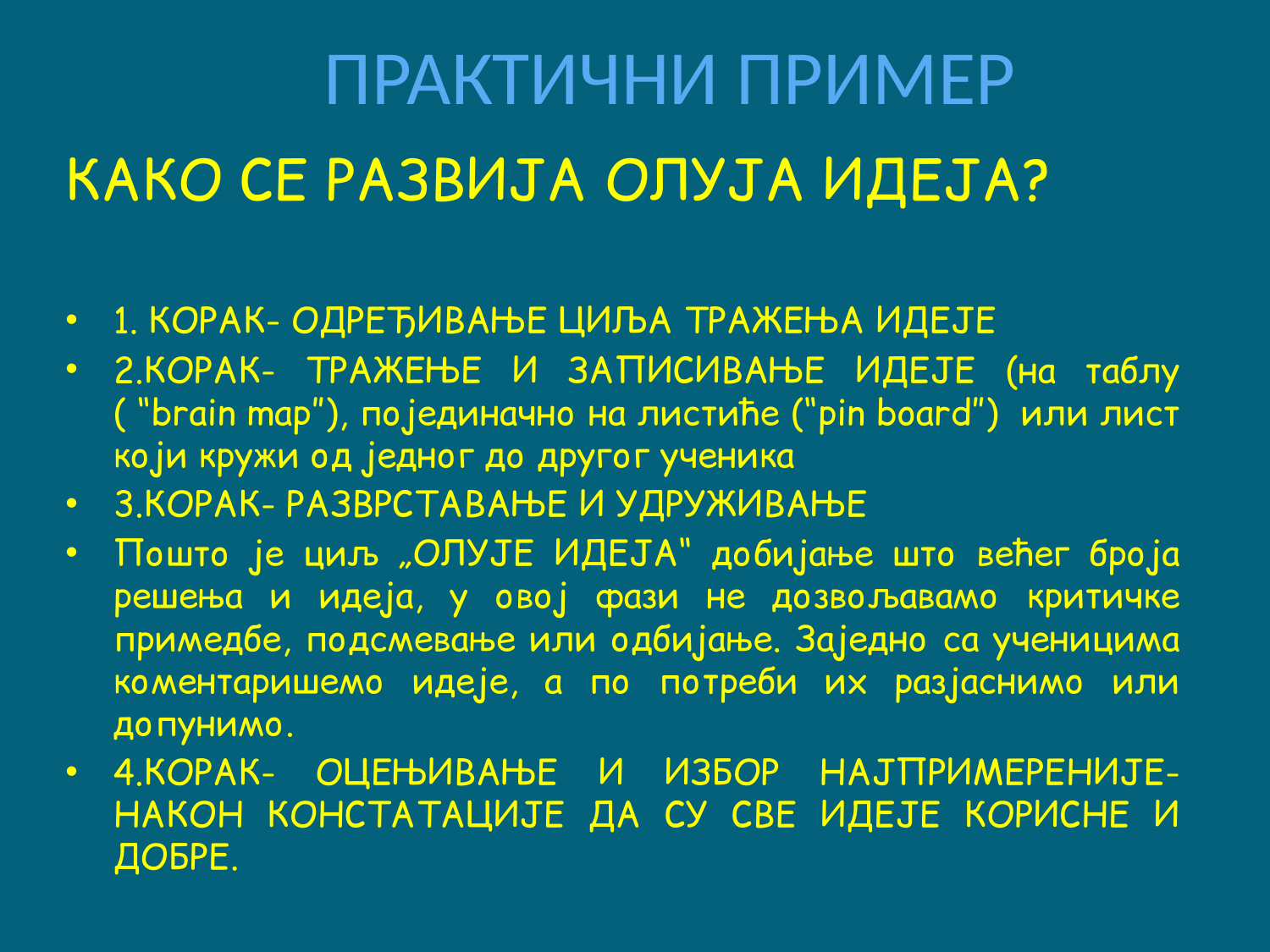

# ПРАКТИЧНИ ПРИМЕР
КАКО СЕ РАЗВИЈА ОЛУЈА ИДЕЈА?

1. КОРАК- ОДРЕЂИВАЊЕ ЦИЉА ТРАЖЕЊА ИДЕЈЕ
2.КОРАК- ТРАЖЕЊЕ И ЗАПИСИВАЊЕ ИДЕЈЕ (на таблу ( “brain map”), појединачно на листиће (“pin board”)  или лист који кружи од једног до другог ученика
3.КОРАК- РАЗВРСТАВАЊЕ И УДРУЖИВАЊЕ
Пошто је циљ „ОЛУЈЕ ИДЕЈА“ добијање што већег броја решења и идеја, у овој фази не дозвољавамо критичке примедбе, подсмевање или одбијање. Заједно са ученицима коментаришемо идеје, а по потреби их разјаснимо или допунимо.
4.КОРАК- ОЦЕЊИВАЊЕ И ИЗБОР НАЈПРИМЕРЕНИЈЕ-НАКОН КОНСТАТАЦИЈЕ ДА СУ СВЕ ИДЕЈЕ КОРИСНЕ И ДОБРЕ.